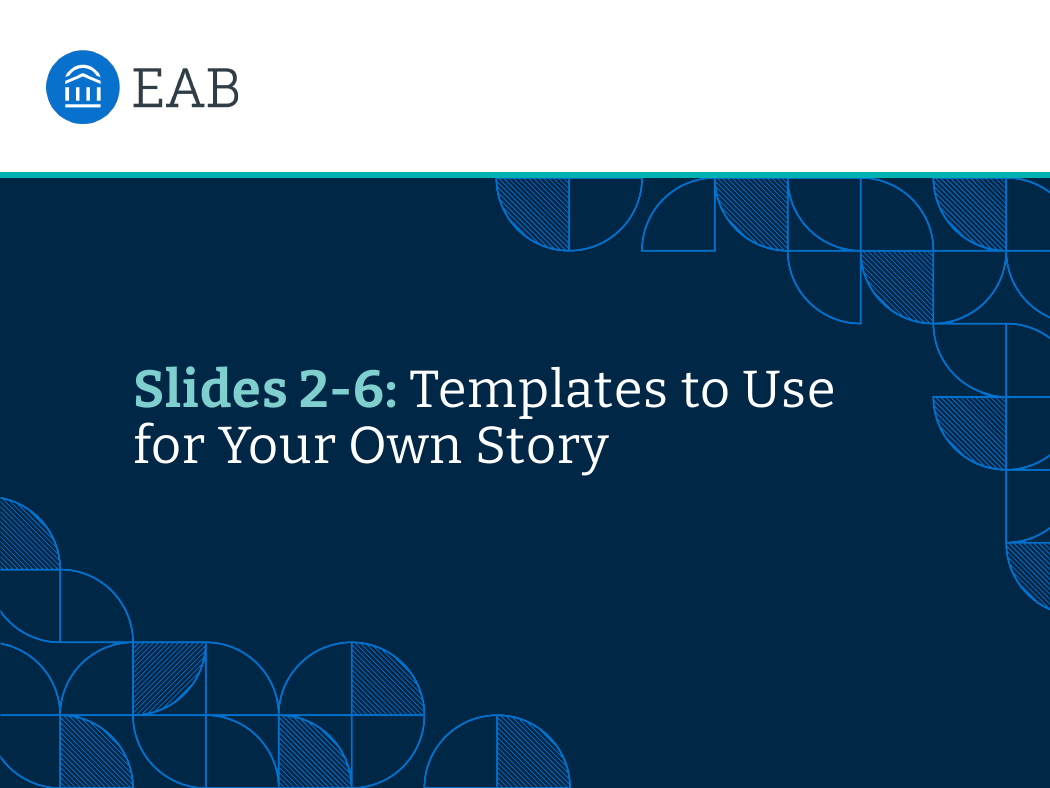

# Slides 2-6: Templates to Use for Your Own Story